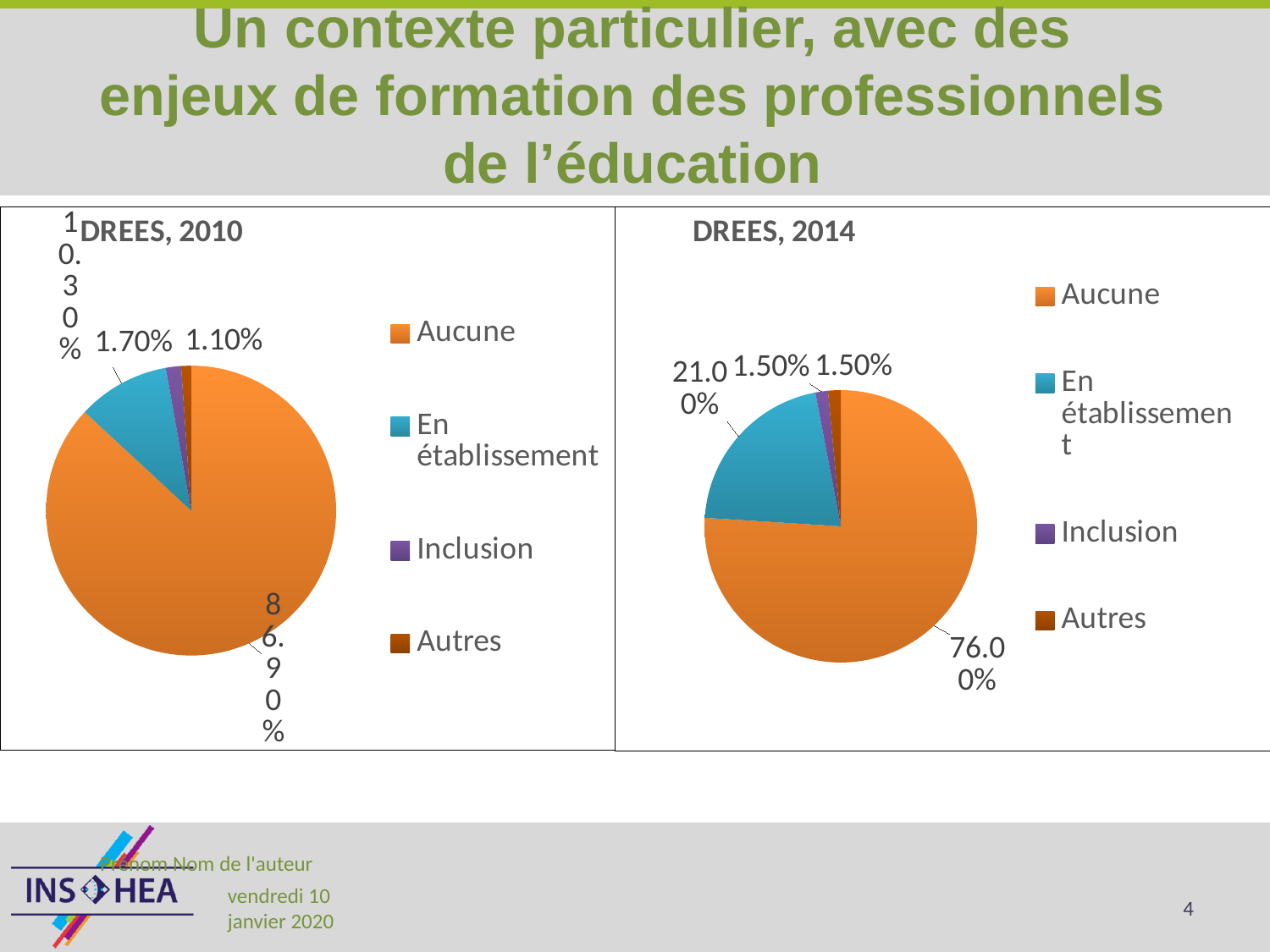

# Un contexte particulier, avec des enjeux de formation des professionnels de l’éducation

### Chart: DREES, 2010

| Category | Education |
|---|---|
| Aucune | 0.8690000000000004 |
| En établissement | 0.10299999999999998 |
| Inclusion | 0.017000000000000022 |
| Autres | 0.011 |

### Chart: DREES, 2014

| Category | Education |
|---|---|
| Aucune | 0.7600000000000005 |
| En établissement | 0.2100000000000001 |
| Inclusion | 0.014999999999999998 |
| Autres | 0.014999999999999998 |
Prénom Nom de l'auteur

vendredi 10 janvier 2020
3